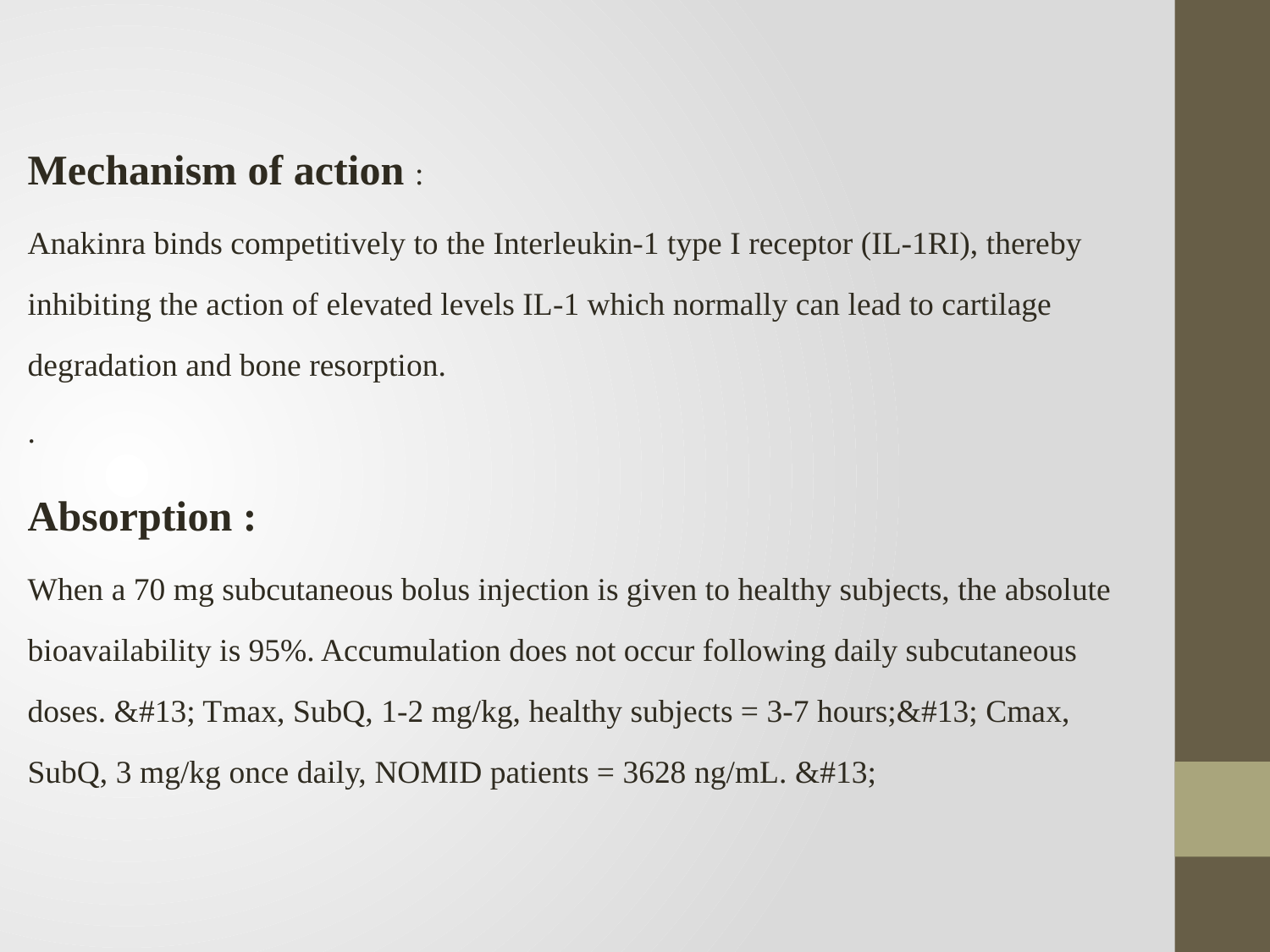

Mechanism of action :
Anakinra binds competitively to the Interleukin-1 type I receptor (IL-1RI), thereby inhibiting the action of elevated levels IL-1 which normally can lead to cartilage degradation and bone resorption.
.
Absorption :
When a 70 mg subcutaneous bolus injection is given to healthy subjects, the absolute bioavailability is 95%. Accumulation does not occur following daily subcutaneous doses. &#13; Tmax, SubQ, 1-2 mg/kg, healthy subjects = 3-7 hours;&#13; Cmax, SubQ, 3 mg/kg once daily, NOMID patients = 3628 ng/mL. &#13;